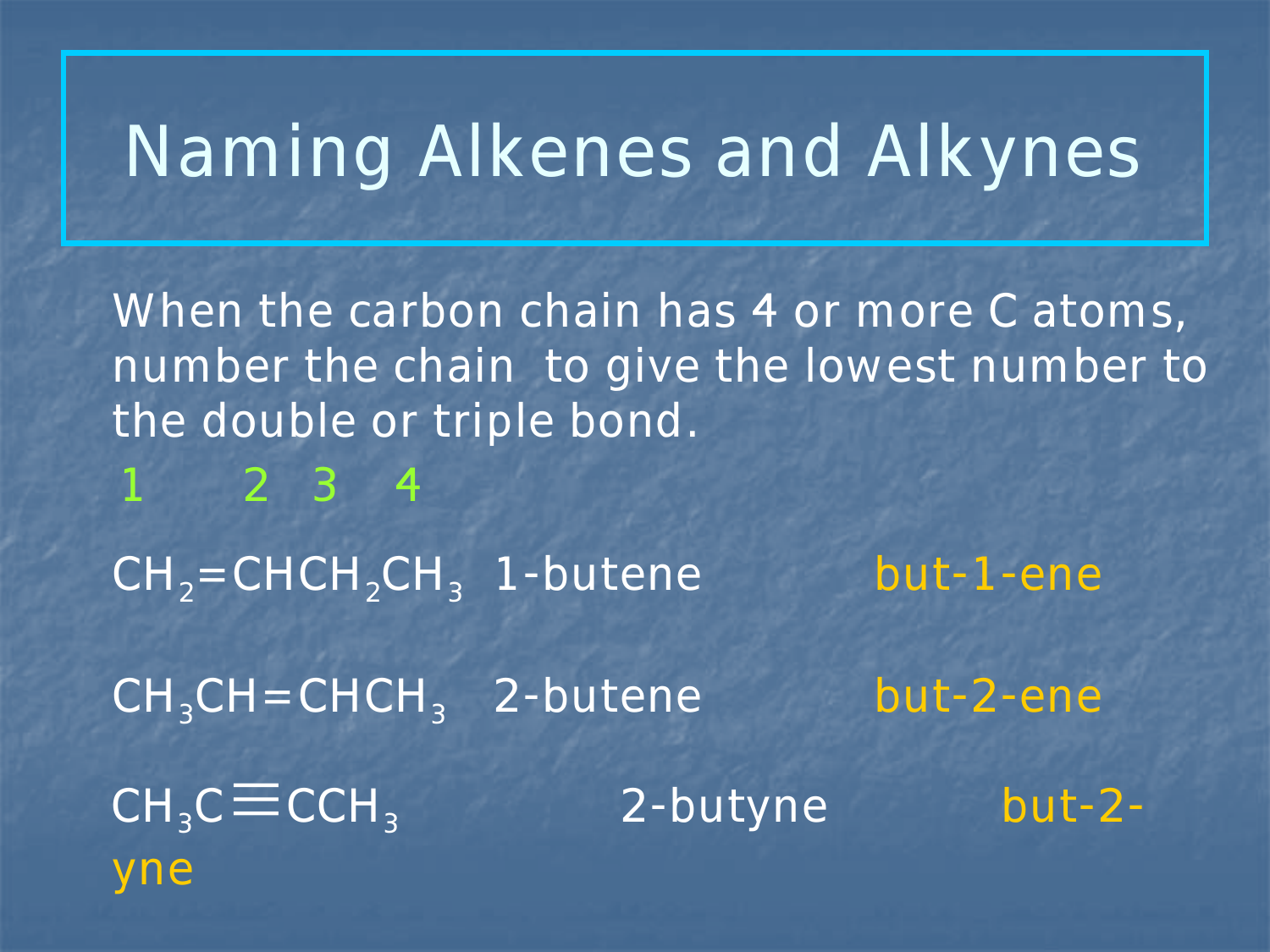

# Naming Alkenes and Alkynes
	When the carbon chain has 4 or more C atoms, number the chain  to give the lowest number to the double or triple bond.
    1       2   3    4
	CH2=CHCH2CH3	1-butene		but-1-ene
	CH3CH=CHCH3	2-butene		but-2-ene
   CH3C≡CCH3		2-butyne		but-2-yne